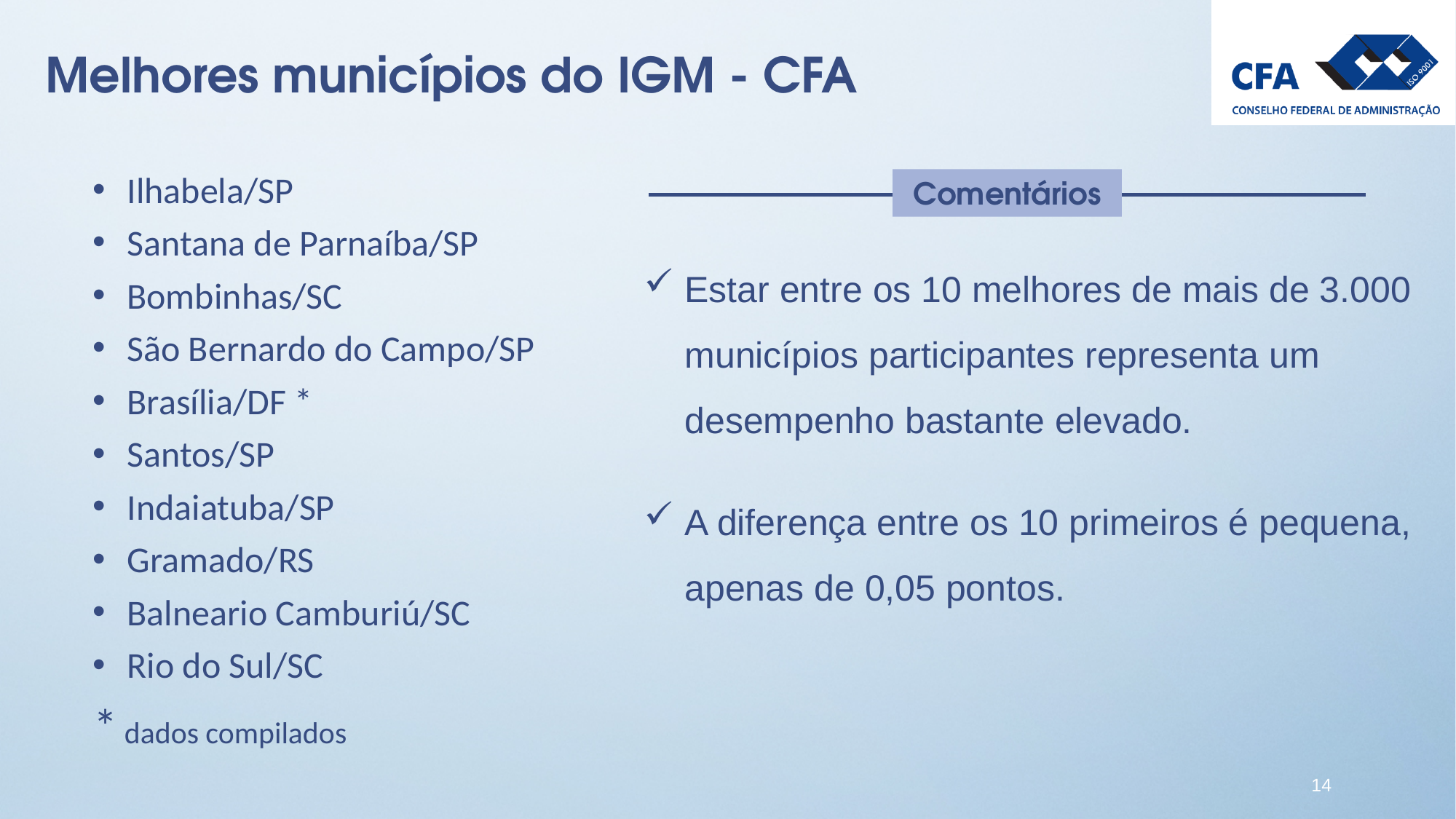

Melhores municípios do IGM - CFA
Ilhabela/SP
Santana de Parnaíba/SP
Bombinhas/SC
São Bernardo do Campo/SP
Brasília/DF *
Santos/SP
Indaiatuba/SP
Gramado/RS
Balneario Camburiú/SC
Rio do Sul/SC
* dados compilados
Comentários

Estar entre os 10 melhores de mais de 3.000 municípios participantes representa um desempenho bastante elevado.
A diferença entre os 10 primeiros é pequena, apenas de 0,05 pontos.
14